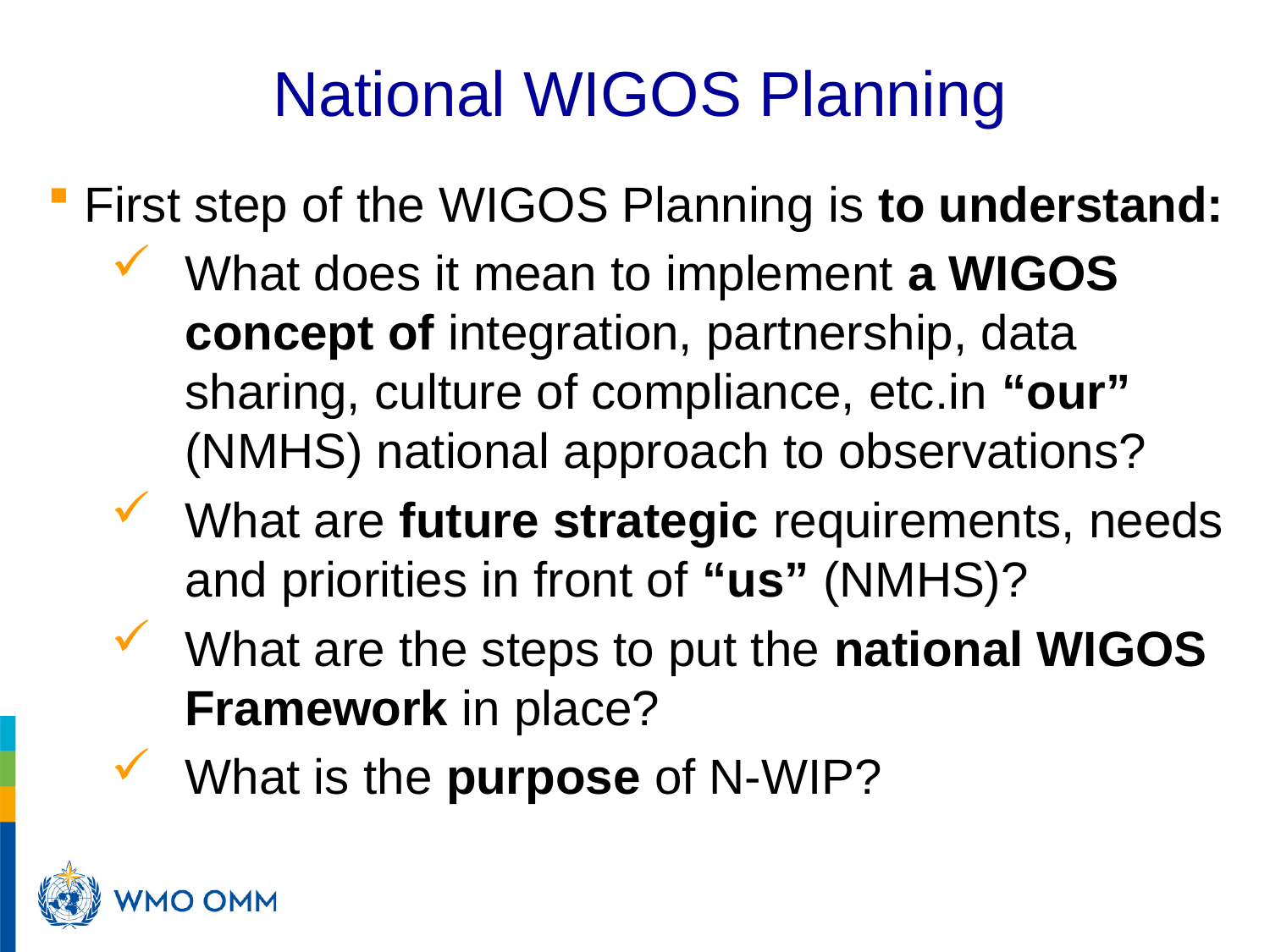

National WIGOS Planning
First step of the WIGOS Planning is to understand:
What does it mean to implement a WIGOS concept of integration, partnership, data sharing, culture of compliance, etc.in “our” (NMHS) national approach to observations?
What are future strategic requirements, needs and priorities in front of “us” (NMHS)?
What are the steps to put the national WIGOS Framework in place?
What is the purpose of N-WIP?